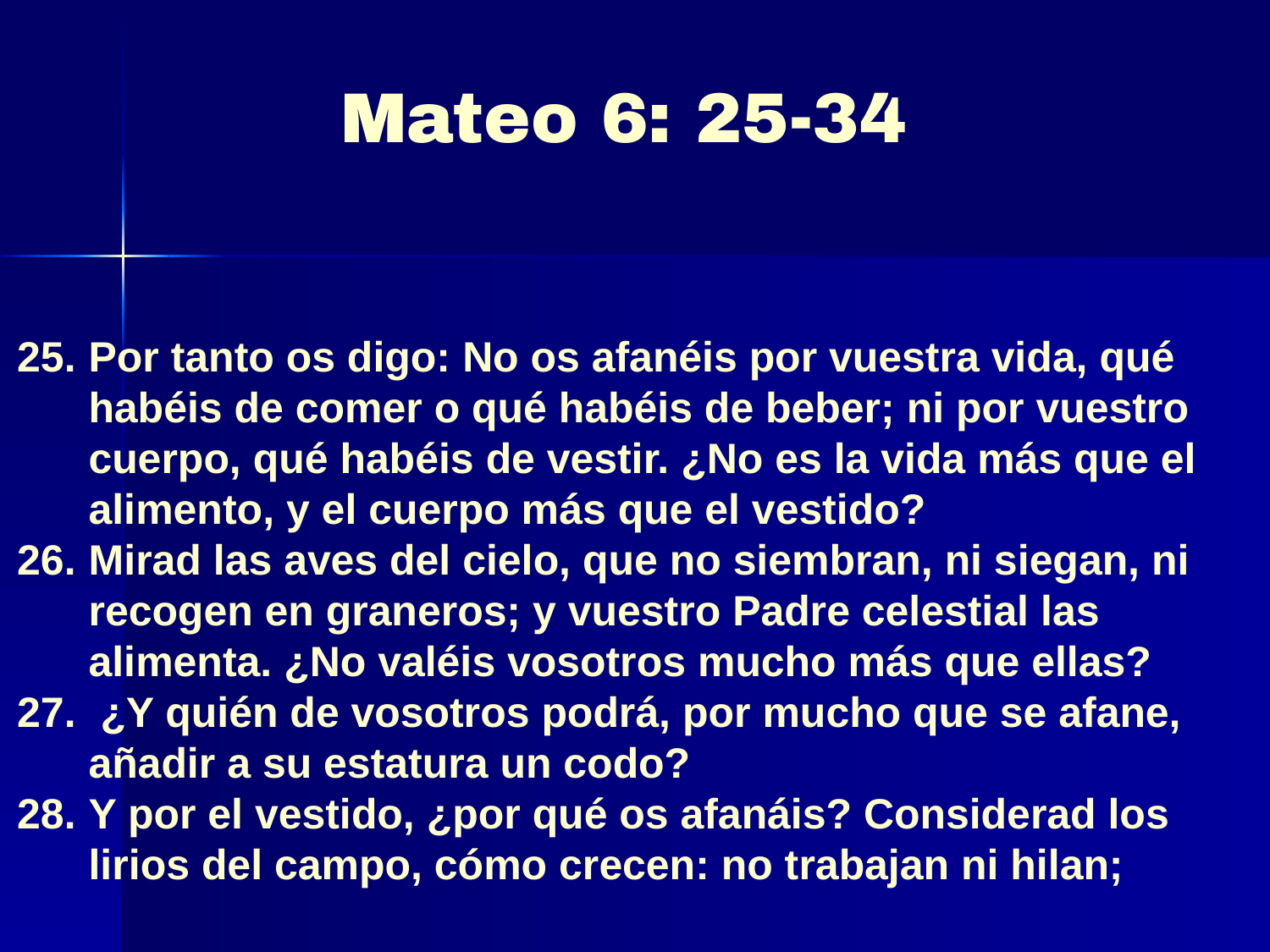

Mateo 6: 25-34

Por tanto os digo: No os afanéis por vuestra vida, qué habéis de comer o qué habéis de beber; ni por vuestro cuerpo, qué habéis de vestir. ¿No es la vida más que el alimento, y el cuerpo más que el vestido?
Mirad las aves del cielo, que no siembran, ni siegan, ni recogen en graneros; y vuestro Padre celestial las alimenta. ¿No valéis vosotros mucho más que ellas?
 ¿Y quién de vosotros podrá, por mucho que se afane, añadir a su estatura un codo?
Y por el vestido, ¿por qué os afanáis? Considerad los lirios del campo, cómo crecen: no trabajan ni hilan;